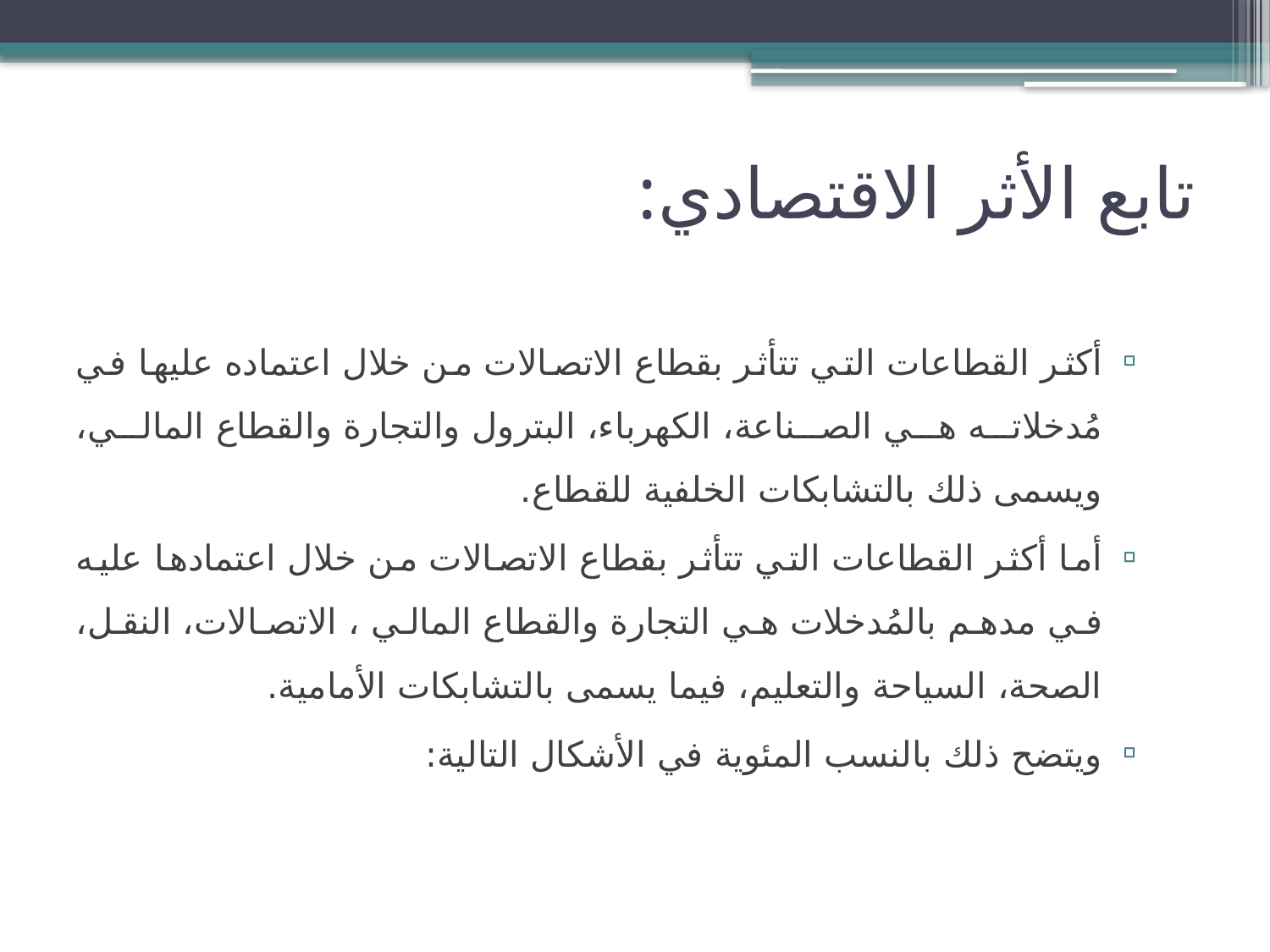

# تابع الأثر الاقتصادي:
أكثر القطاعات التي تتأثر بقطاع الاتصالات من خلال اعتماده عليها في مُدخلاته هي الصناعة، الكهرباء، البترول والتجارة والقطاع المالي، ويسمى ذلك بالتشابكات الخلفية للقطاع.
أما أكثر القطاعات التي تتأثر بقطاع الاتصالات من خلال اعتمادها عليه في مدهم بالمُدخلات هي التجارة والقطاع المالي ، الاتصالات، النقل، الصحة، السياحة والتعليم، فيما يسمى بالتشابكات الأمامية.
ويتضح ذلك بالنسب المئوية في الأشكال التالية: